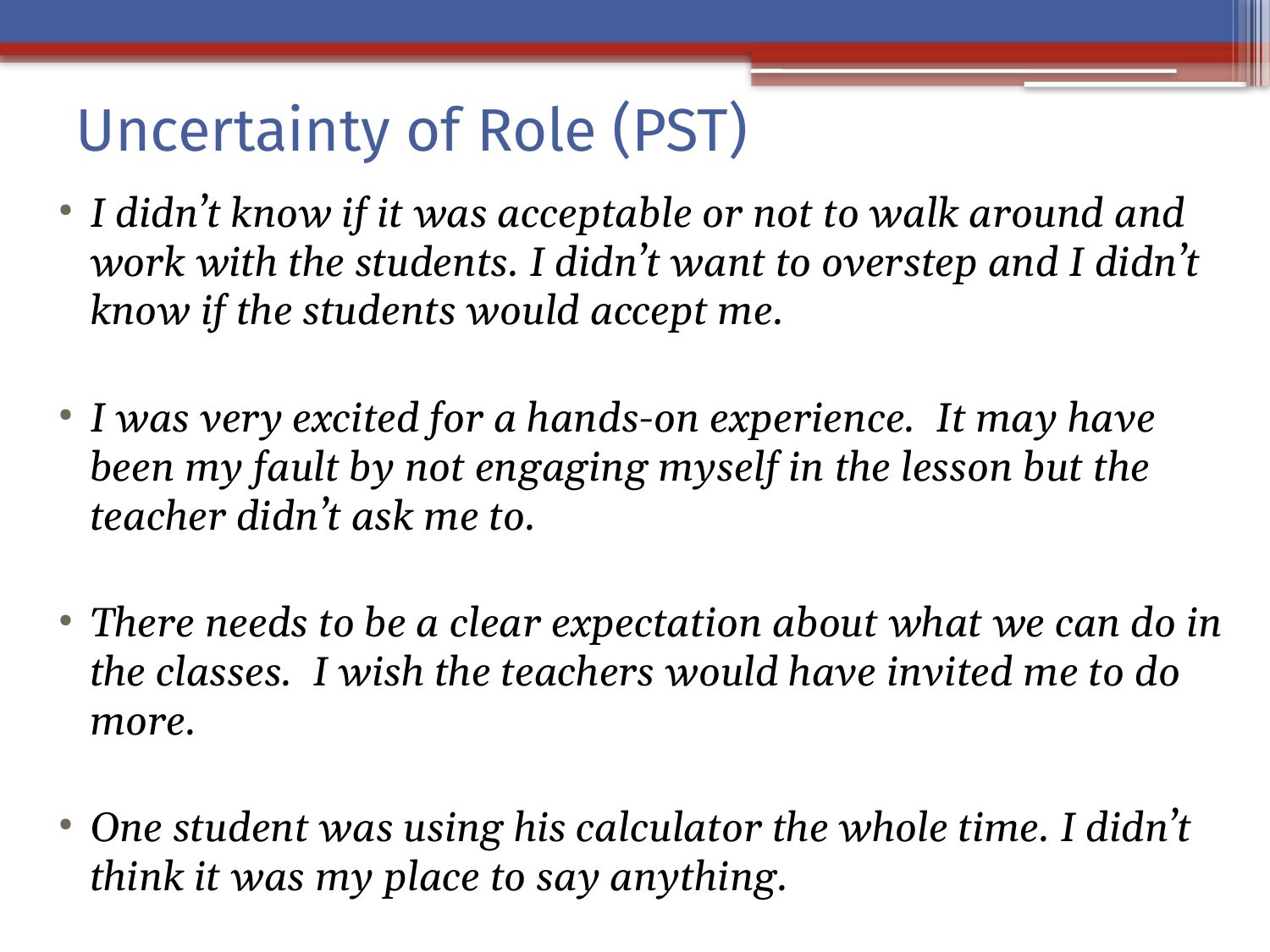

# Uncertainty of Role (PST)
I didn’t know if it was acceptable or not to walk around and work with the students. I didn’t want to overstep and I didn’t know if the students would accept me.

I was very excited for a hands-on experience.  It may have been my fault by not engaging myself in the lesson but the teacher didn’t ask me to.

There needs to be a clear expectation about what we can do in the classes.  I wish the teachers would have invited me to do more.

One student was using his calculator the whole time. I didn’t think it was my place to say anything.